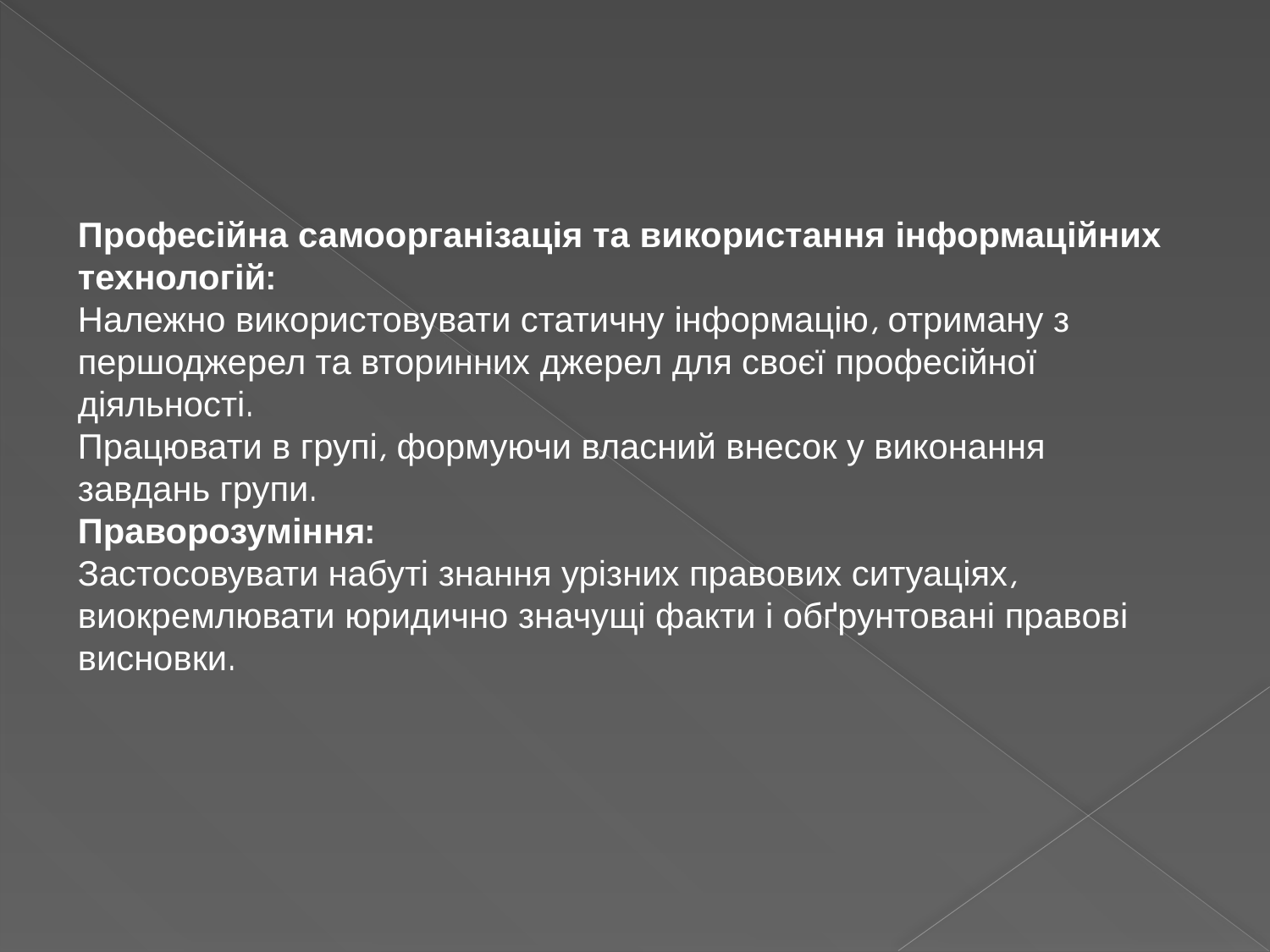

#
Професійна самоорганізація та використання інформаційних технологій:
Належно використовувати статичну інформацію, отриману з першоджерел та вторинних джерел для своєї професійної діяльності.
Працювати в групі, формуючи власний внесок у виконання завдань групи.
Праворозуміння:
Застосовувати набуті знання урізних правових ситуаціях, виокремлювати юридично значущі факти і обґрунтовані правові висновки.